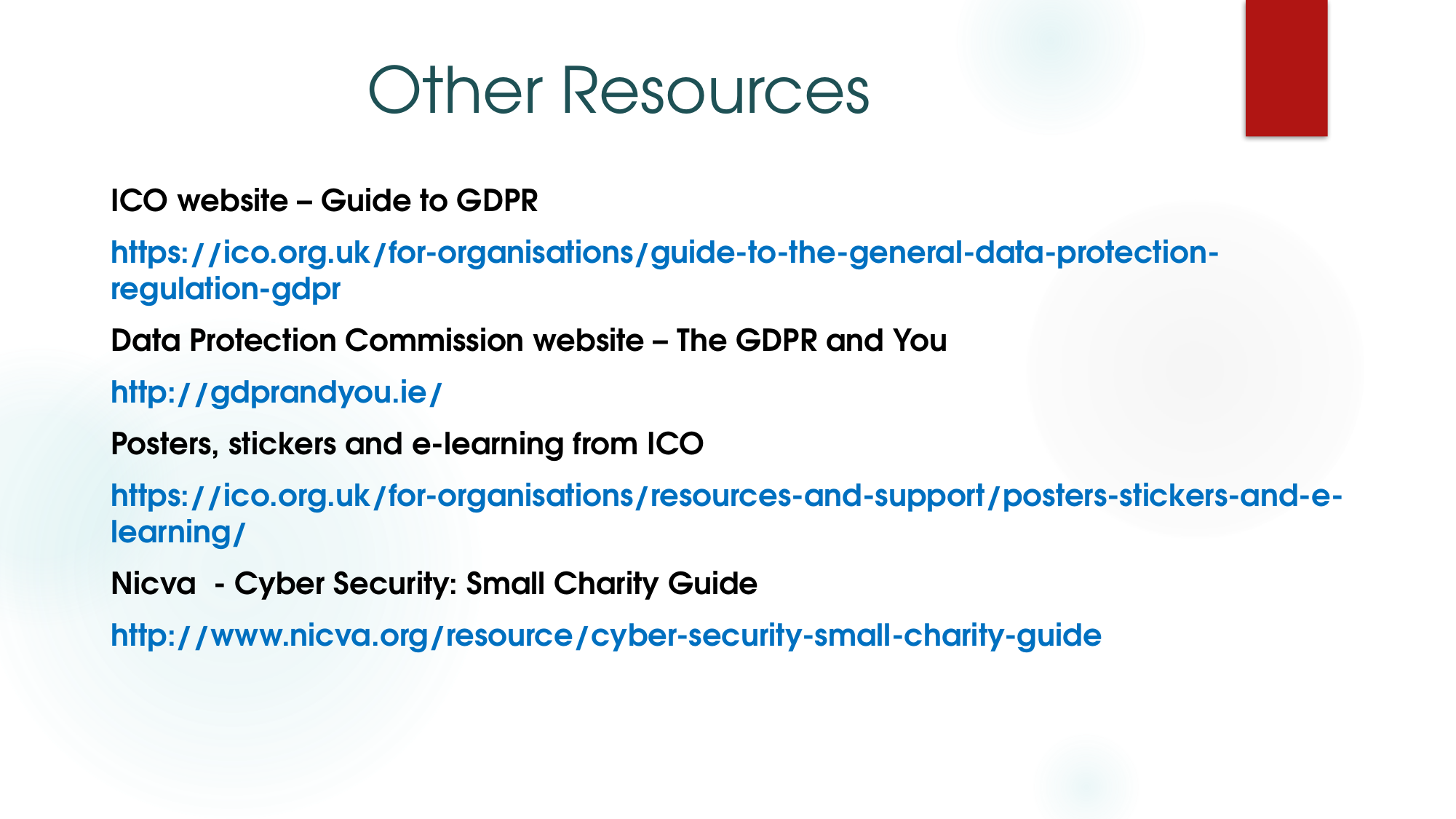

# Other Resources
ICO website – Guide to GDPR
https://ico.org.uk/for-organisations/guide-to-the-general-data-protection-regulation-gdpr
Data Protection Commission website – The GDPR and You
http://gdprandyou.ie/
Posters, stickers and e-learning from ICO
https://ico.org.uk/for-organisations/resources-and-support/posters-stickers-and-e-learning/
Nicva  - Cyber Security: Small Charity Guide
http://www.nicva.org/resource/cyber-security-small-charity-guide